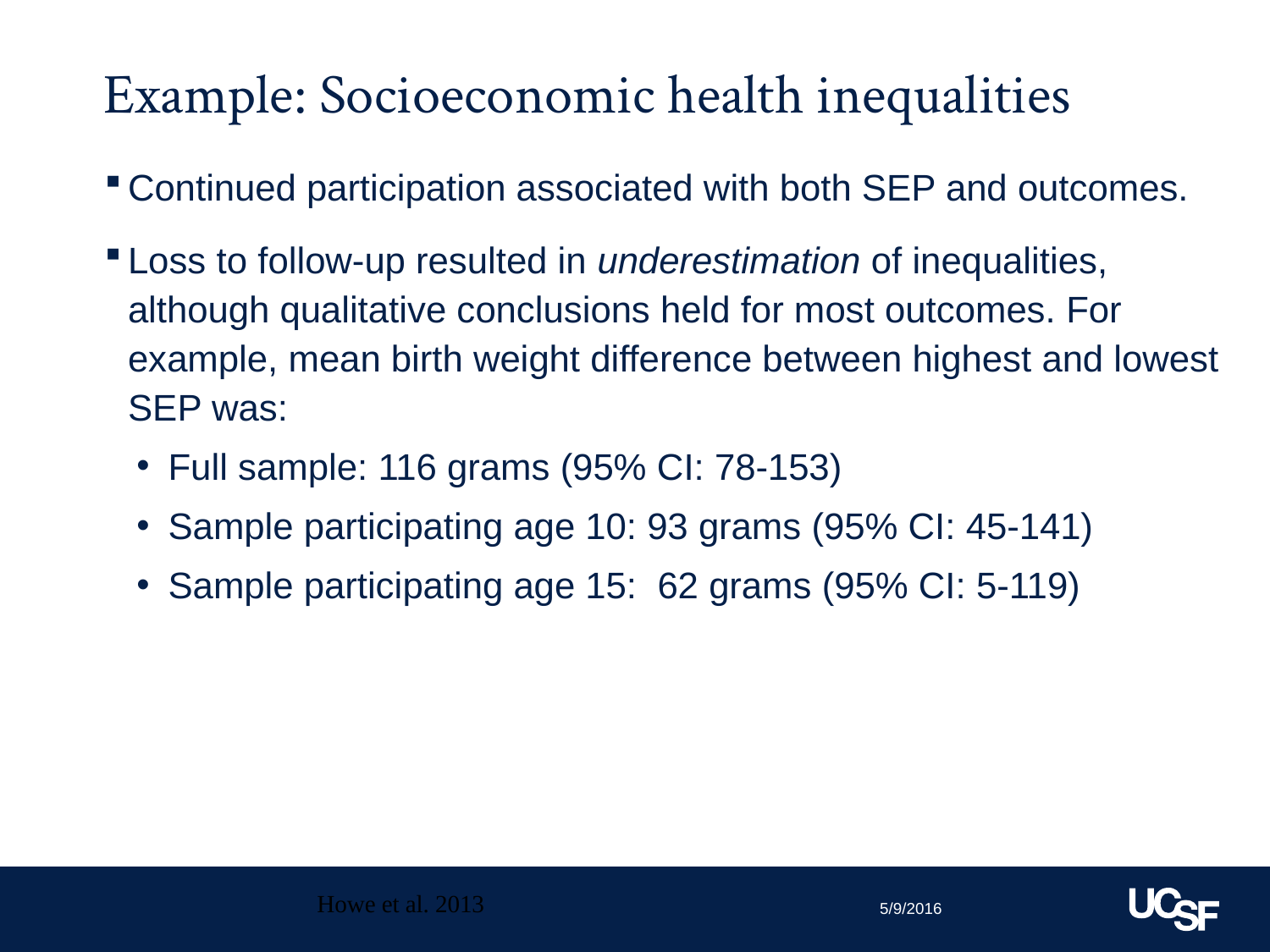

# Example: Socioeconomic health inequalities
Continued participation associated with both SEP and outcomes.
Loss to follow-up resulted in underestimation of inequalities, although qualitative conclusions held for most outcomes. For example, mean birth weight difference between highest and lowest SEP was:
Full sample: 116 grams (95% CI: 78-153)
Sample participating age 10: 93 grams (95% CI: 45-141)
Sample participating age 15:  62 grams (95% CI: 5-119)
5/9/2016
Howe et al. 2013